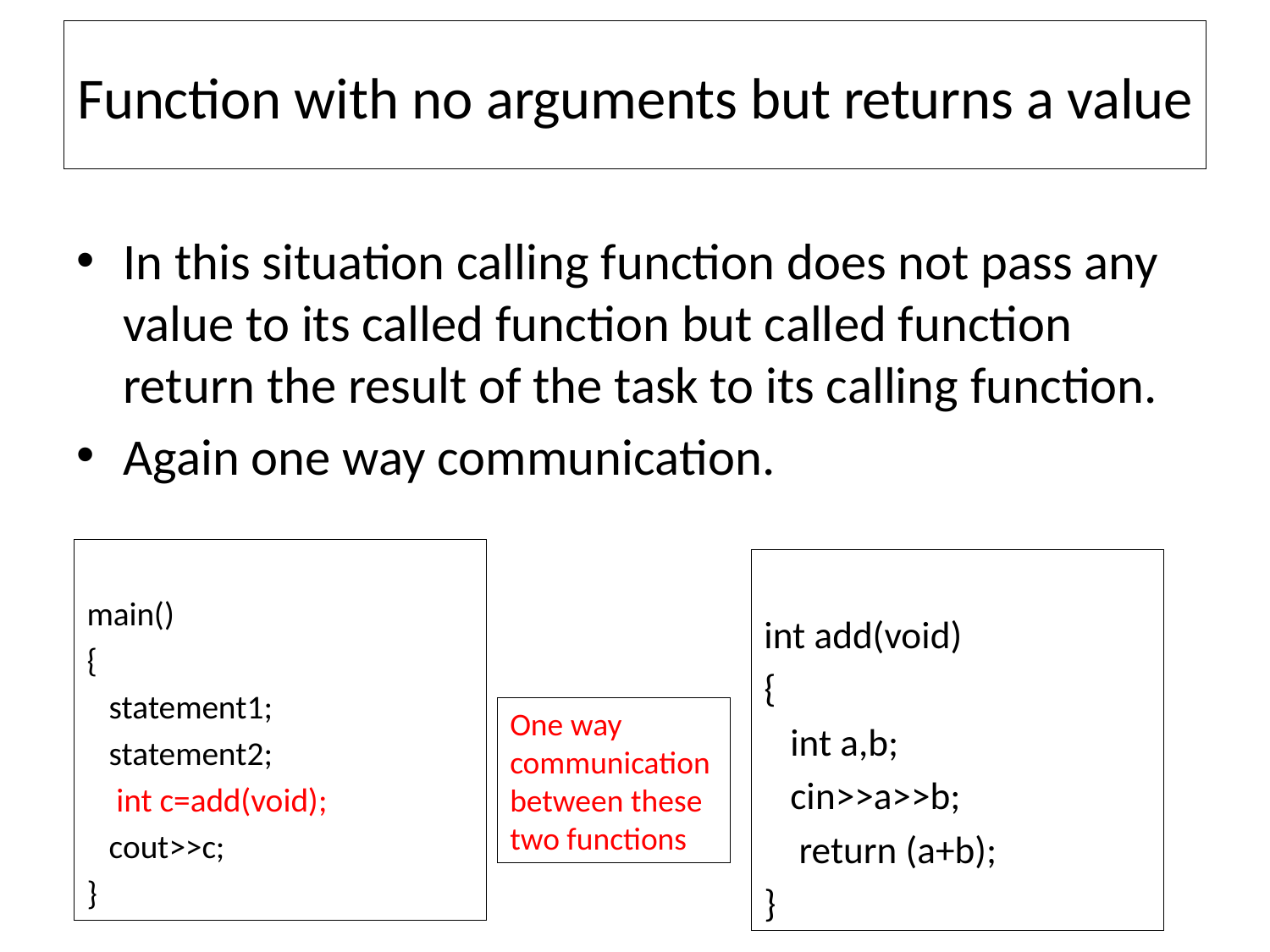

# Function with no arguments but returns a value
In this situation calling function does not pass any value to its called function but called function return the result of the task to its calling function.
Again one way communication.

main()
{
   statement1;
   statement2;
    int c=add(void);
   cout>>c;
}

int add(void)
{
   int a,b;
   cin>>a>>b;
    return (a+b);
}
One way communication between these two functions